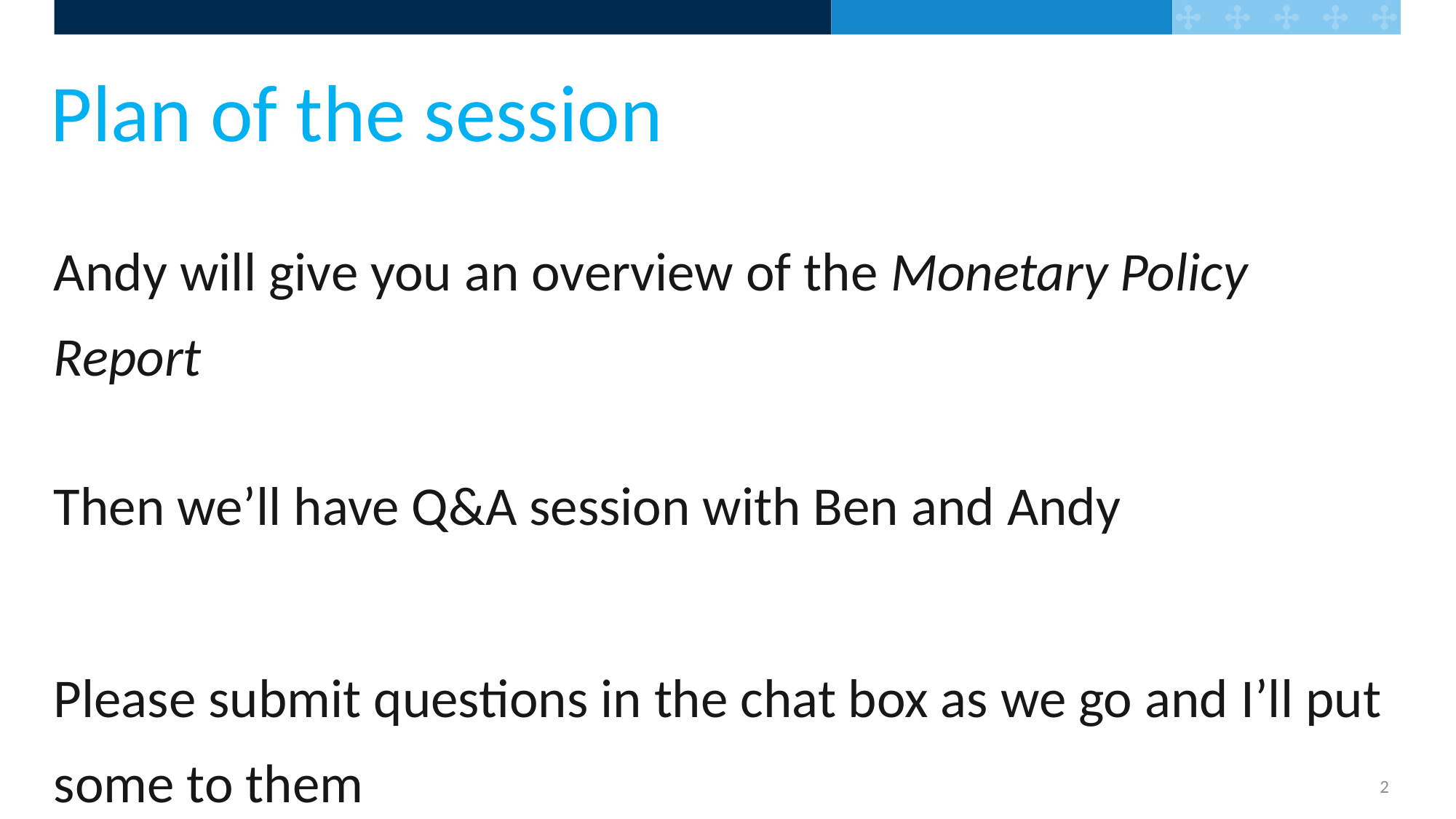

Plan of the session

Andy will give you an overview of the Monetary Policy Report

Then we’ll have Q&A session with Ben and Andy

Please submit questions in the chat box as we go and I’ll put some to them

2